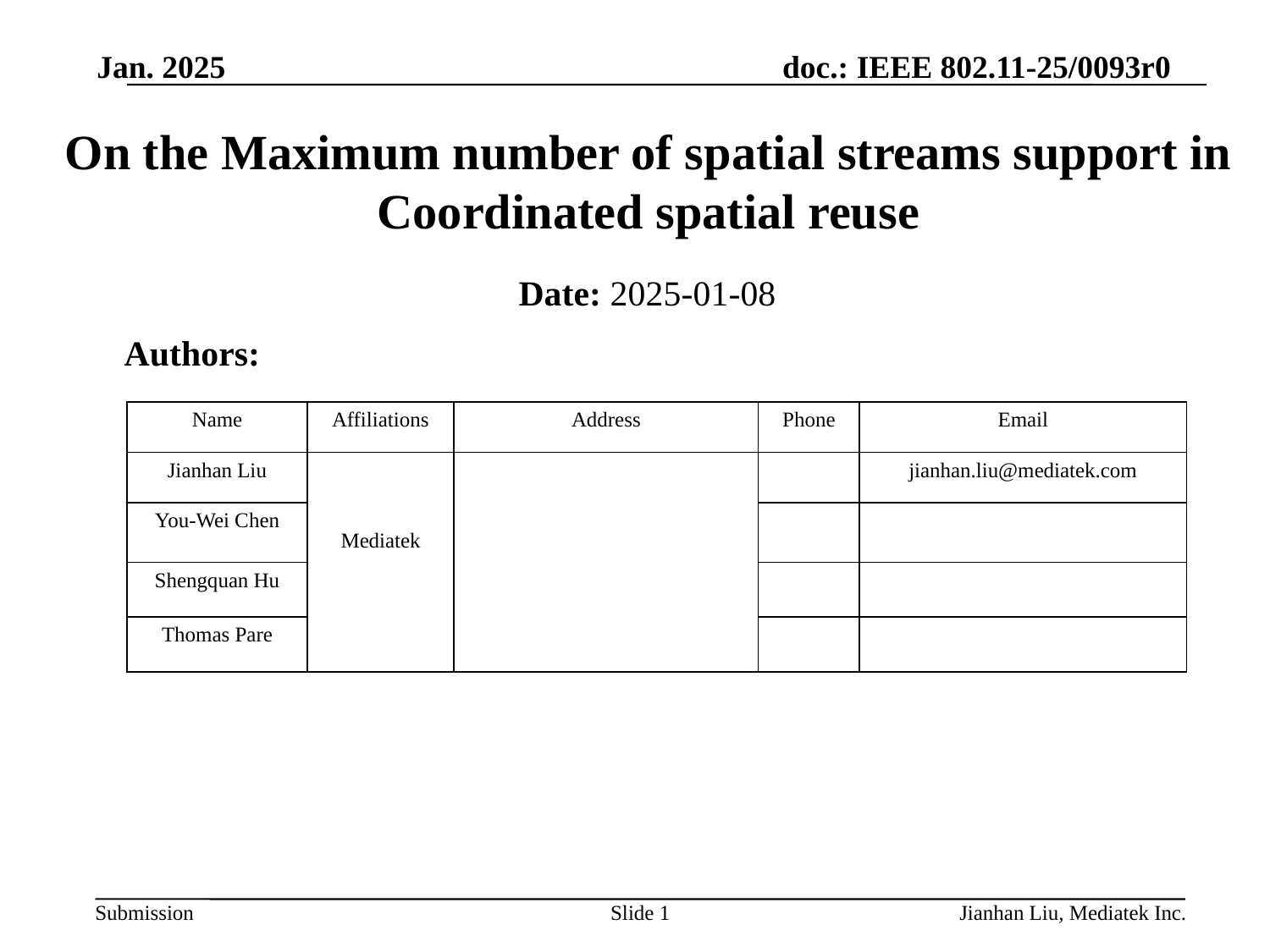

Jan. 2025
# On the Maximum number of spatial streams support in Coordinated spatial reuse
Date: 2025-01-08
Authors:
| Name | Affiliations | Address | Phone | Email |
| --- | --- | --- | --- | --- |
| Jianhan Liu | Mediatek |  |  | jianhan.liu@mediatek.com |
| You-Wei Chen |  |  |  |  |
| Shengquan Hu |  |  |  |  |
| Thomas Pare |  |  |  |  |
Slide 1
Jianhan Liu, Mediatek Inc.